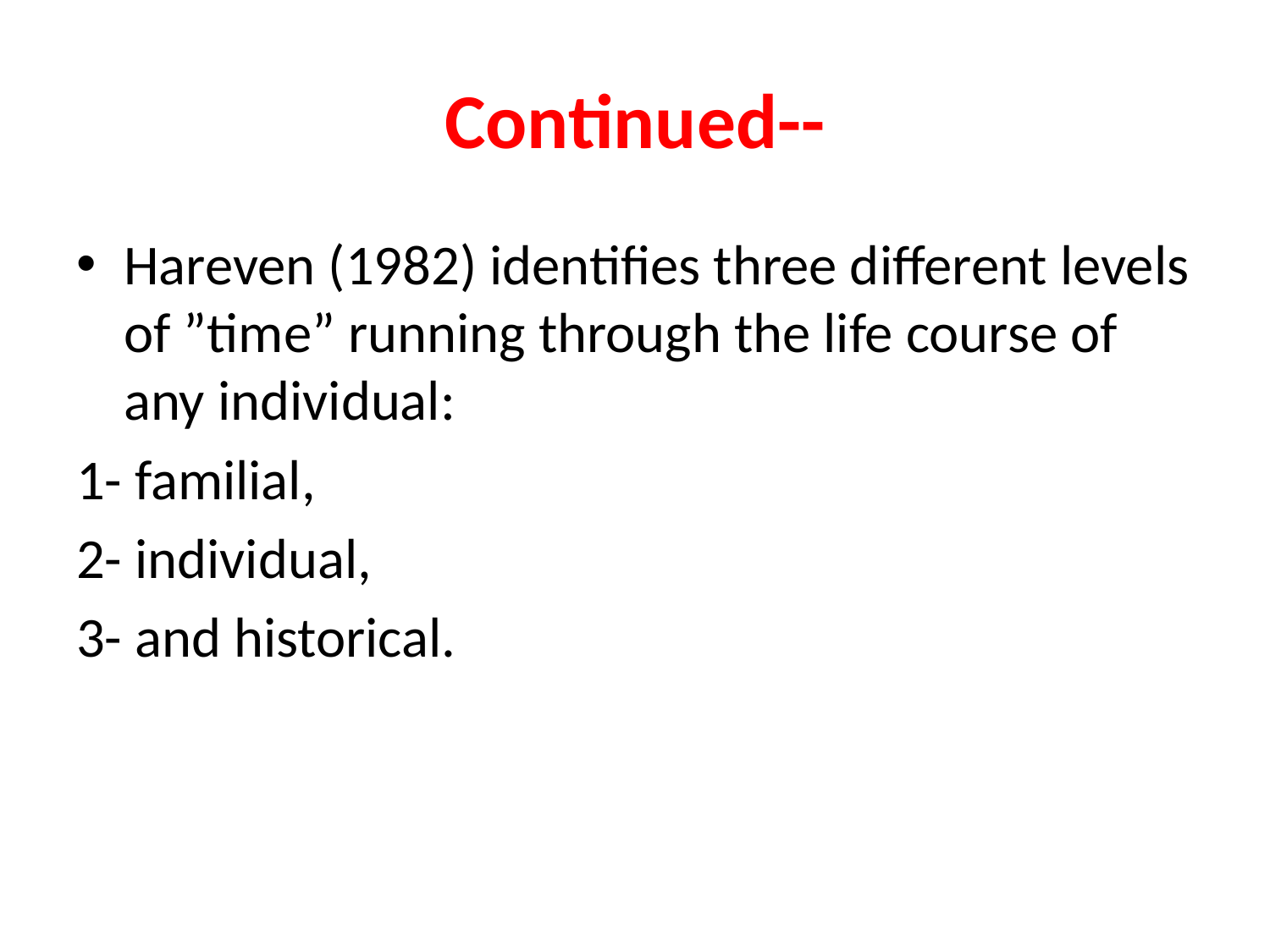

# Continued--
Hareven (1982) identifies three different levels of ”time” running through the life course of any individual:
1- familial,
2- individual,
3- and historical.